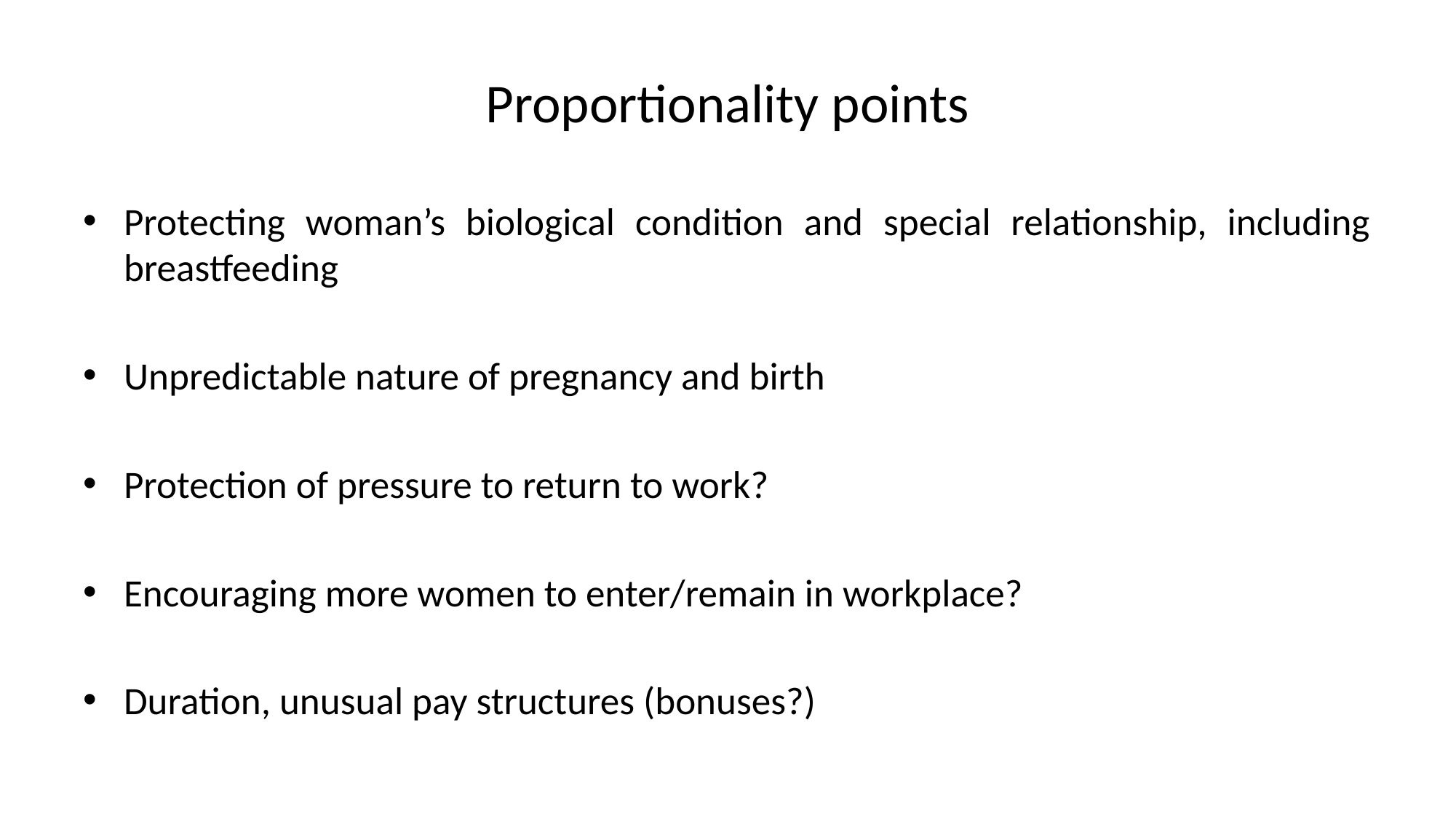

# Proportionality points
Protecting woman’s biological condition and special relationship, including breastfeeding

Unpredictable nature of pregnancy and birth

Protection of pressure to return to work?

Encouraging more women to enter/remain in workplace?

Duration, unusual pay structures (bonuses?)